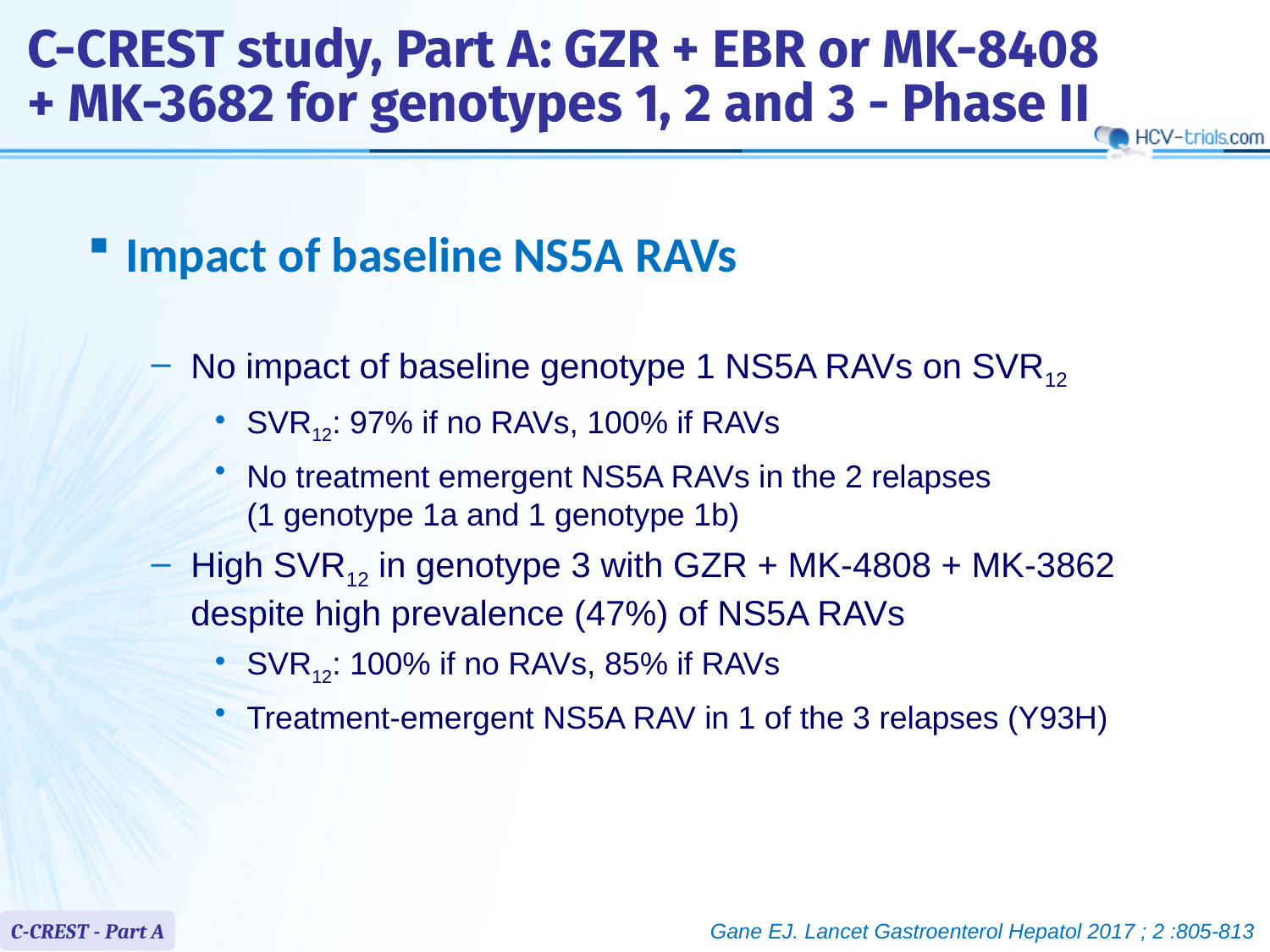

# C-CREST study, Part A: GZR + EBR or MK-8408 + MK-3682 for genotypes 1, 2 and 3 - Phase II
Impact of baseline NS5A RAVs
No impact of baseline genotype 1 NS5A RAVs on SVR12
SVR12: 97% if no RAVs, 100% if RAVs
No treatment emergent NS5A RAVs in the 2 relapses
(1 genotype 1a and 1 genotype 1b)
High SVR12 in genotype 3 with GZR + MK-4808 + MK-3862 despite high prevalence (47%) of NS5A RAVs
SVR12: 100% if no RAVs, 85% if RAVs
Treatment-emergent NS5A RAV in 1 of the 3 relapses (Y93H)

C-CREST - Part A
Gane EJ. Lancet Gastroenterol Hepatol 2017 ; 2 :805-813